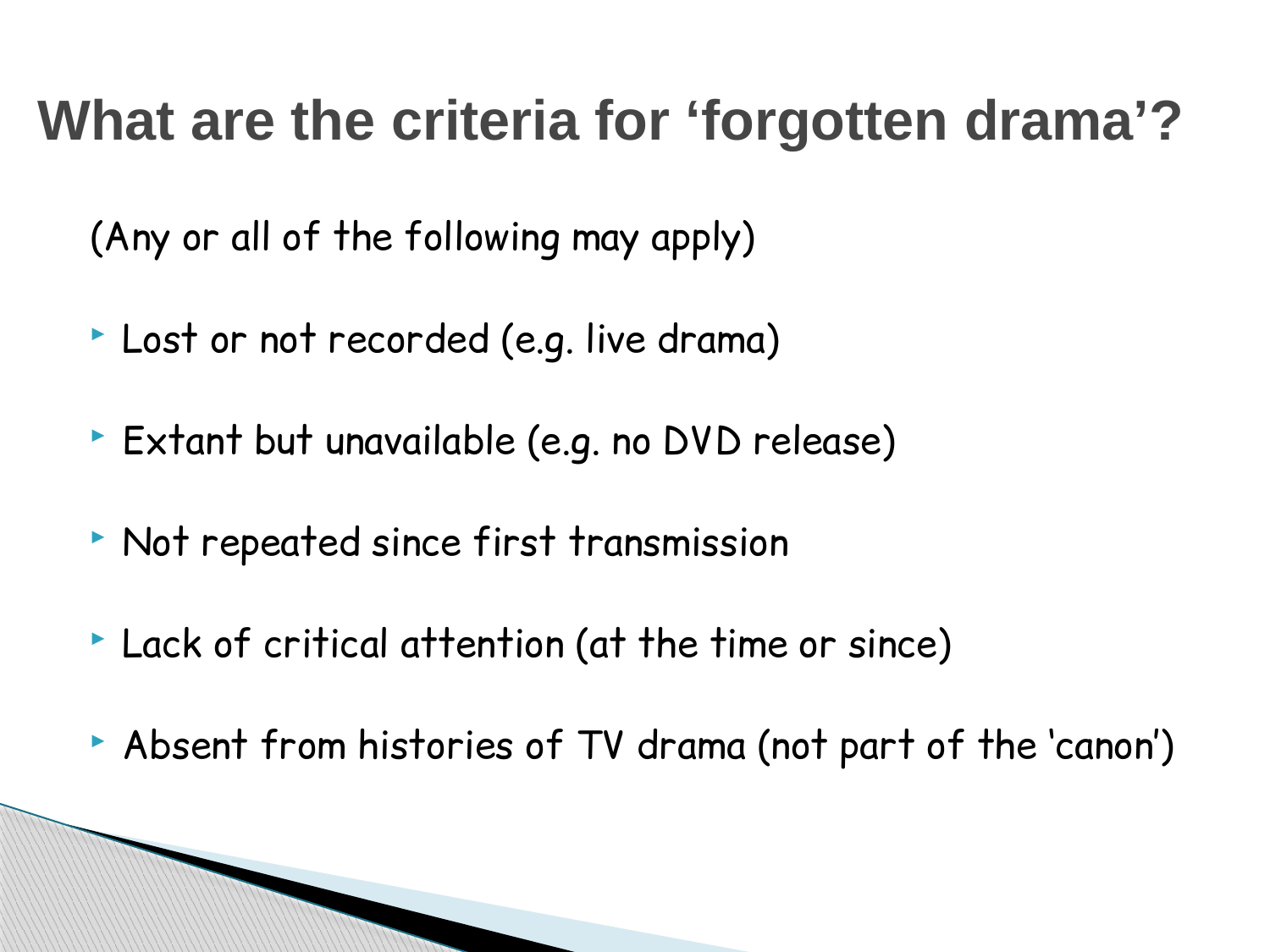

# What are the criteria for ‘forgotten drama’?
(Any or all of the following may apply)

Lost or not recorded (e.g. live drama)

Extant but unavailable (e.g. no DVD release)

Not repeated since first transmission

Lack of critical attention (at the time or since)

Absent from histories of TV drama (not part of the ‘canon’)